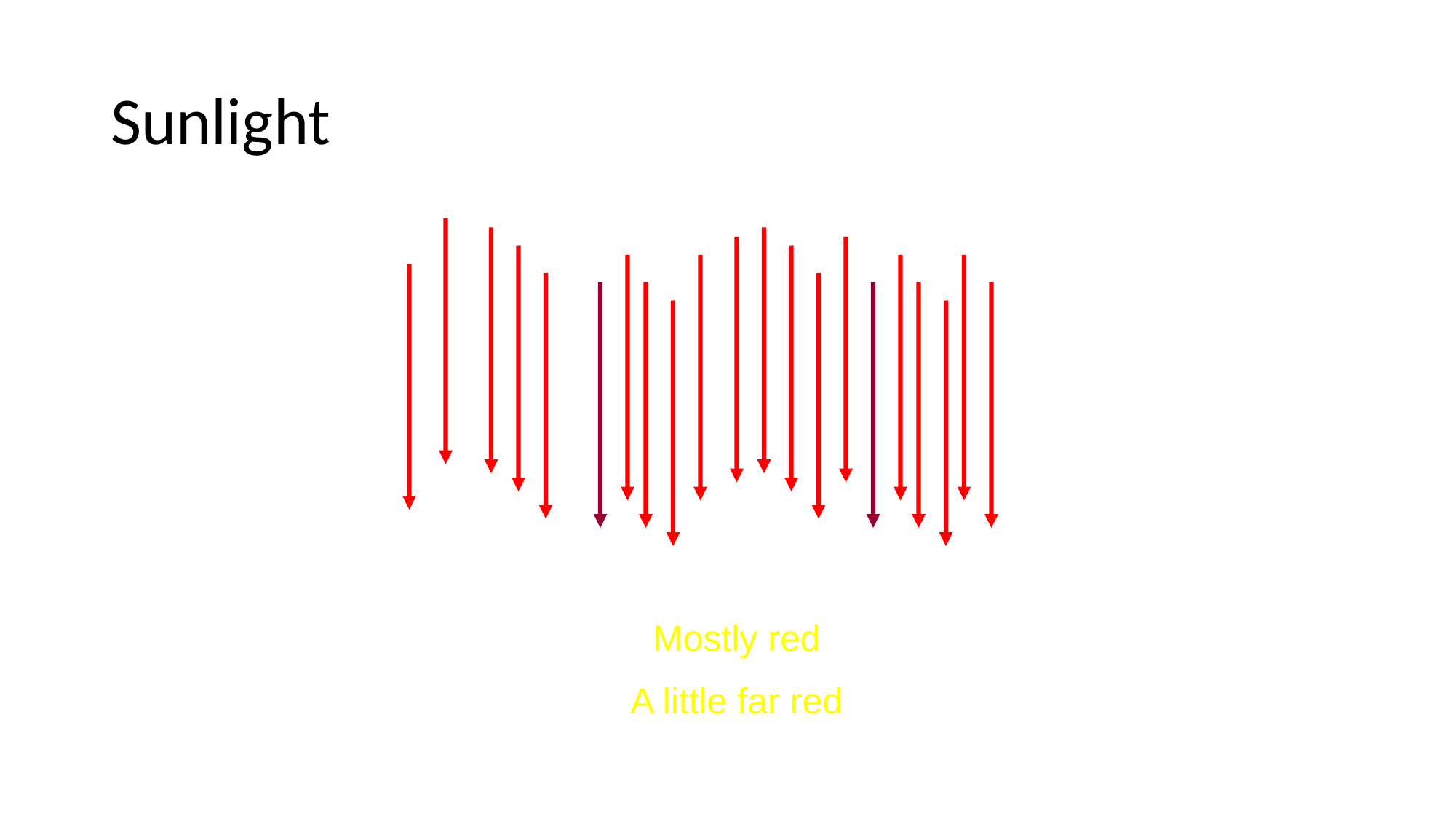

# Sunlight

Mostly red
A little far red